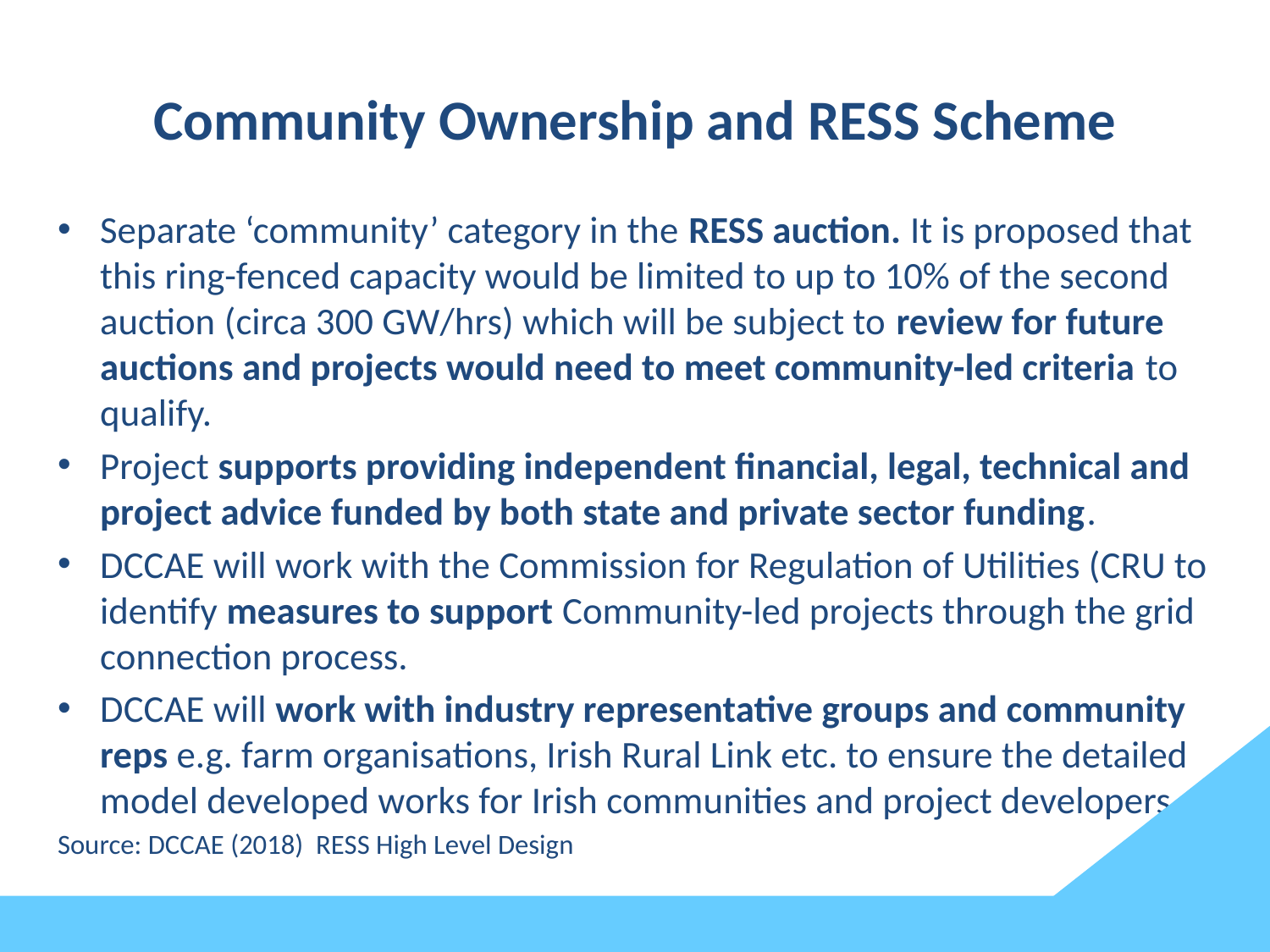

# Community Ownership and RESS Scheme

Separate ‘community’ category in the RESS auction. It is proposed that this ring-fenced capacity would be limited to up to 10% of the second auction (circa 300 GW/hrs) which will be subject to review for future auctions and projects would need to meet community-led criteria to qualify.
Project supports providing independent financial, legal, technical and project advice funded by both state and private sector funding.
DCCAE will work with the Commission for Regulation of Utilities (CRU to identify measures to support Community-led projects through the grid connection process.
DCCAE will work with industry representative groups and community reps e.g. farm organisations, Irish Rural Link etc. to ensure the detailed model developed works for Irish communities and project developers.
Source: DCCAE (2018)  RESS High Level Design